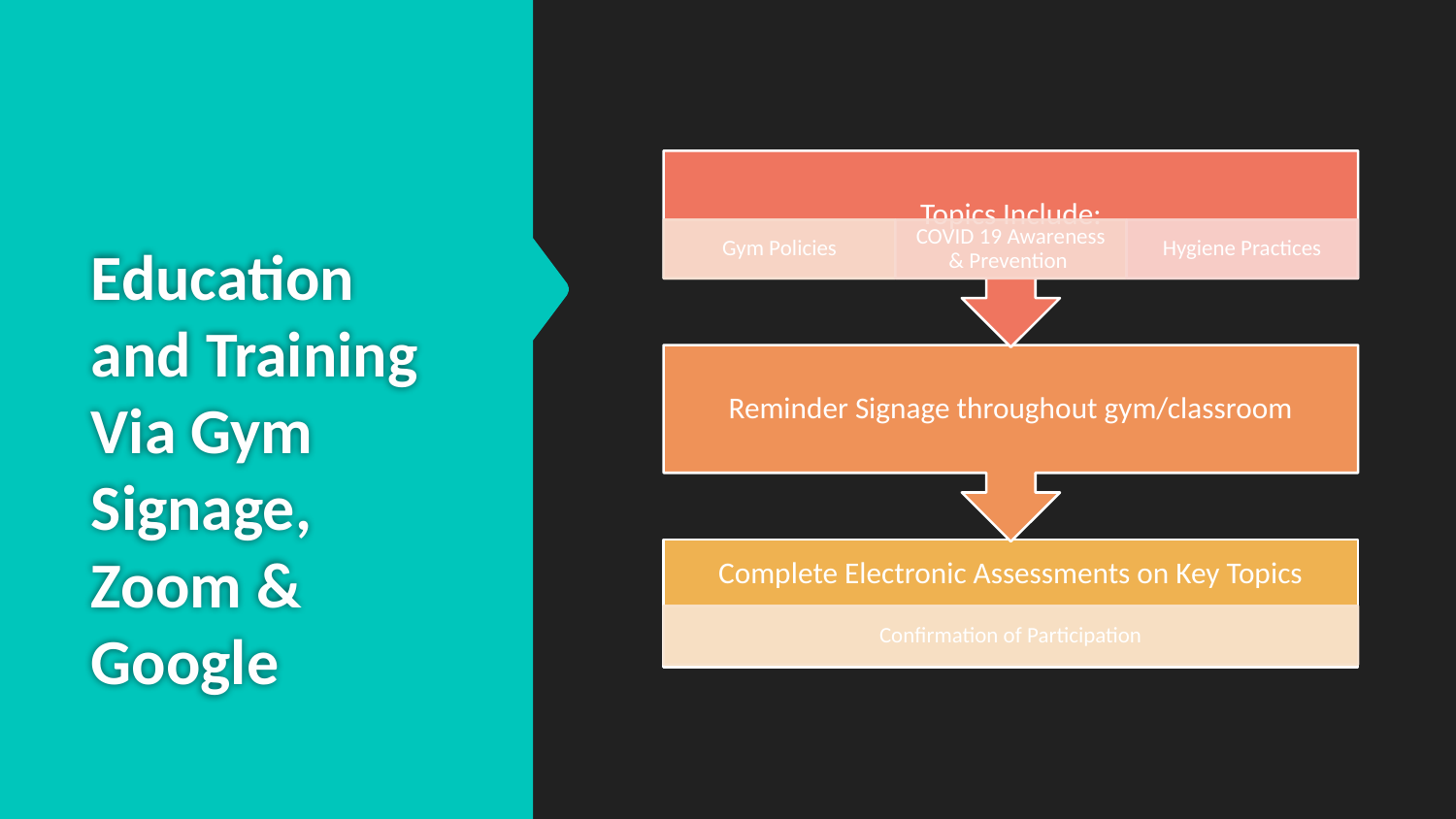

Complete Electronic Assessments on Key Topics
Confirmation of Participation
Reminder Signage throughout gym/classroom
Topics Include:
Gym Policies
COVID 19 Awareness & Prevention
Hygiene Practices
# Education and Training Via Gym Signage, Zoom & Google